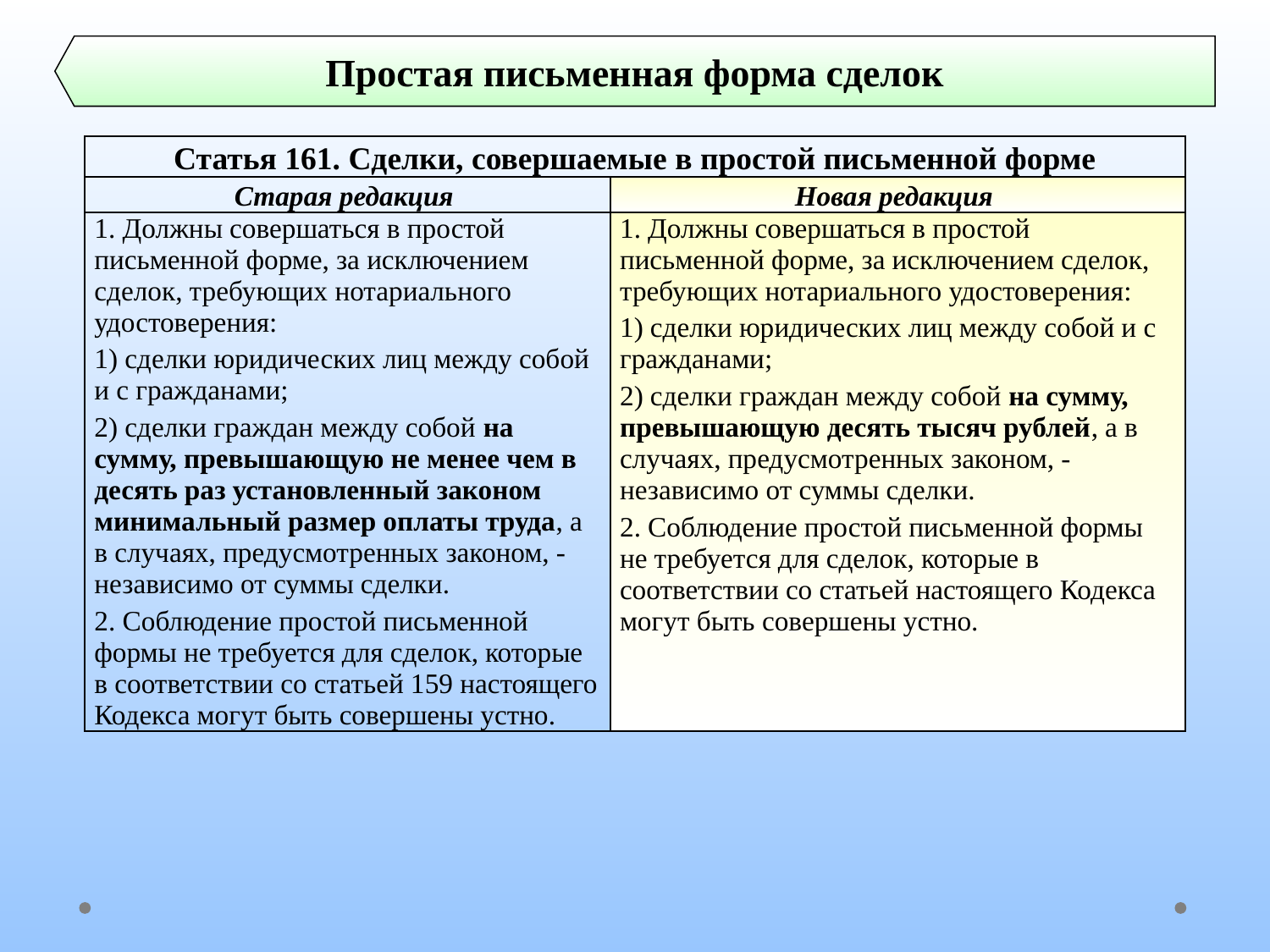

Простая письменная форма сделок
| Статья 161. Сделки, совершаемые в простой письменной форме |  |
| --- | --- |
| Старая редакция | Новая редакция |
| 1. Должны совершаться в простой письменной форме, за исключением сделок, требующих нотариального удостоверения: 1) сделки юридических лиц между собой и с гражданами; 2) сделки граждан между собой на сумму, превышающую не менее чем в десять раз установленный законом минимальный размер оплаты труда, а в случаях, предусмотренных законом, - независимо от суммы сделки. 2. Соблюдение простой письменной формы не требуется для сделок, которые в соответствии со статьей 159 настоящего Кодекса могут быть совершены устно. | 1. Должны совершаться в простой письменной форме, за исключением сделок, требующих нотариального удостоверения: 1) сделки юридических лиц между собой и с гражданами; 2) сделки граждан между собой на сумму, превышающую десять тысяч рублей, а в случаях, предусмотренных законом, - независимо от суммы сделки. 2. Соблюдение простой письменной формы не требуется для сделок, которые в соответствии со статьей настоящего Кодекса могут быть совершены устно. |